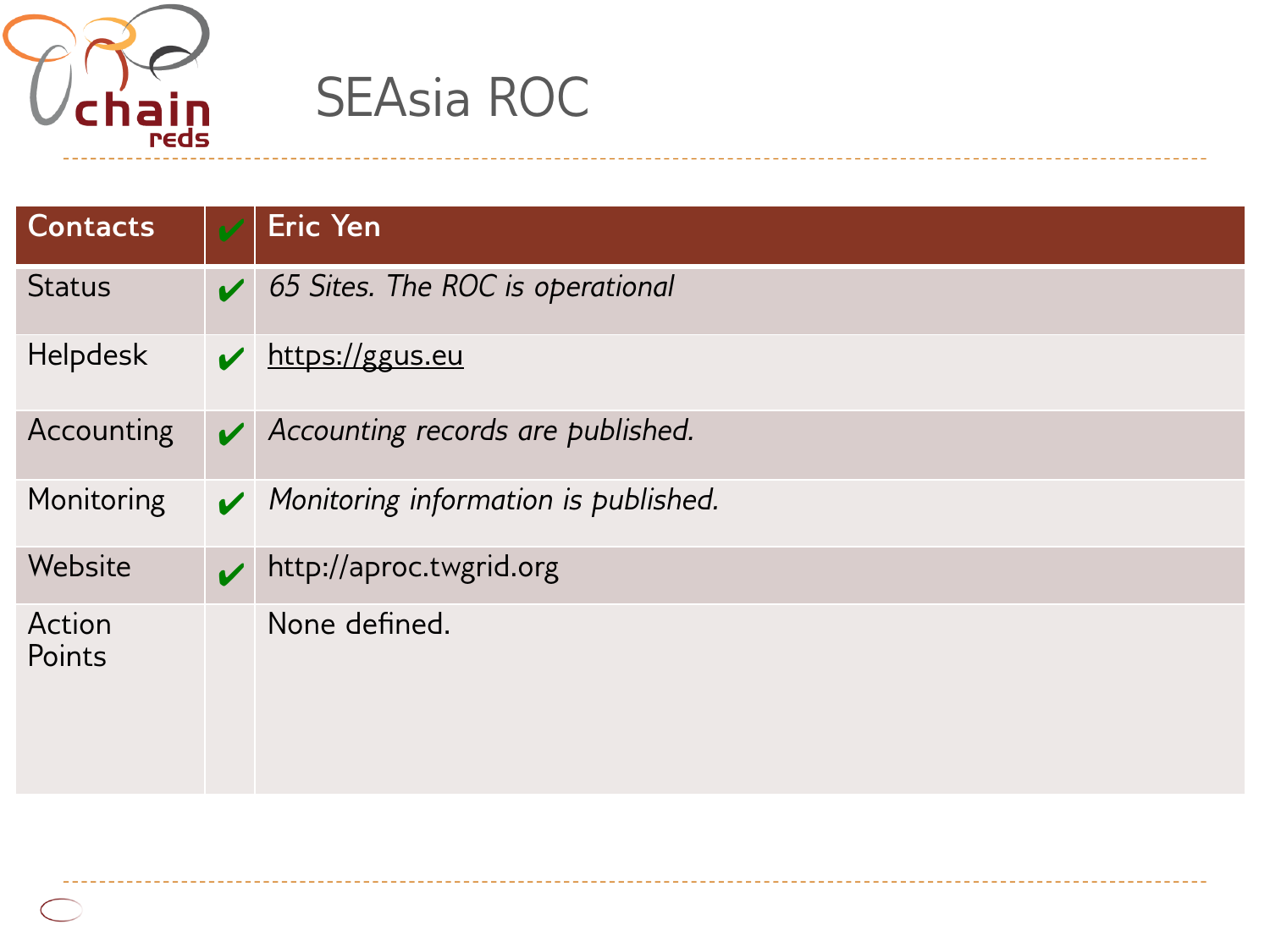

# SEAsia ROC
| Contacts | ✔ | Eric Yen |
| --- | --- | --- |
| Status | ✔ | 65 Sites. The ROC is operational |
| Helpdesk | ✔ | https://ggus.eu |
| Accounting | ✔ | Accounting records are published. |
| Monitoring | ✔ | Monitoring information is published. |
| Website | ✔ | http://aproc.twgrid.org |
| Action Points |  | None defined. |